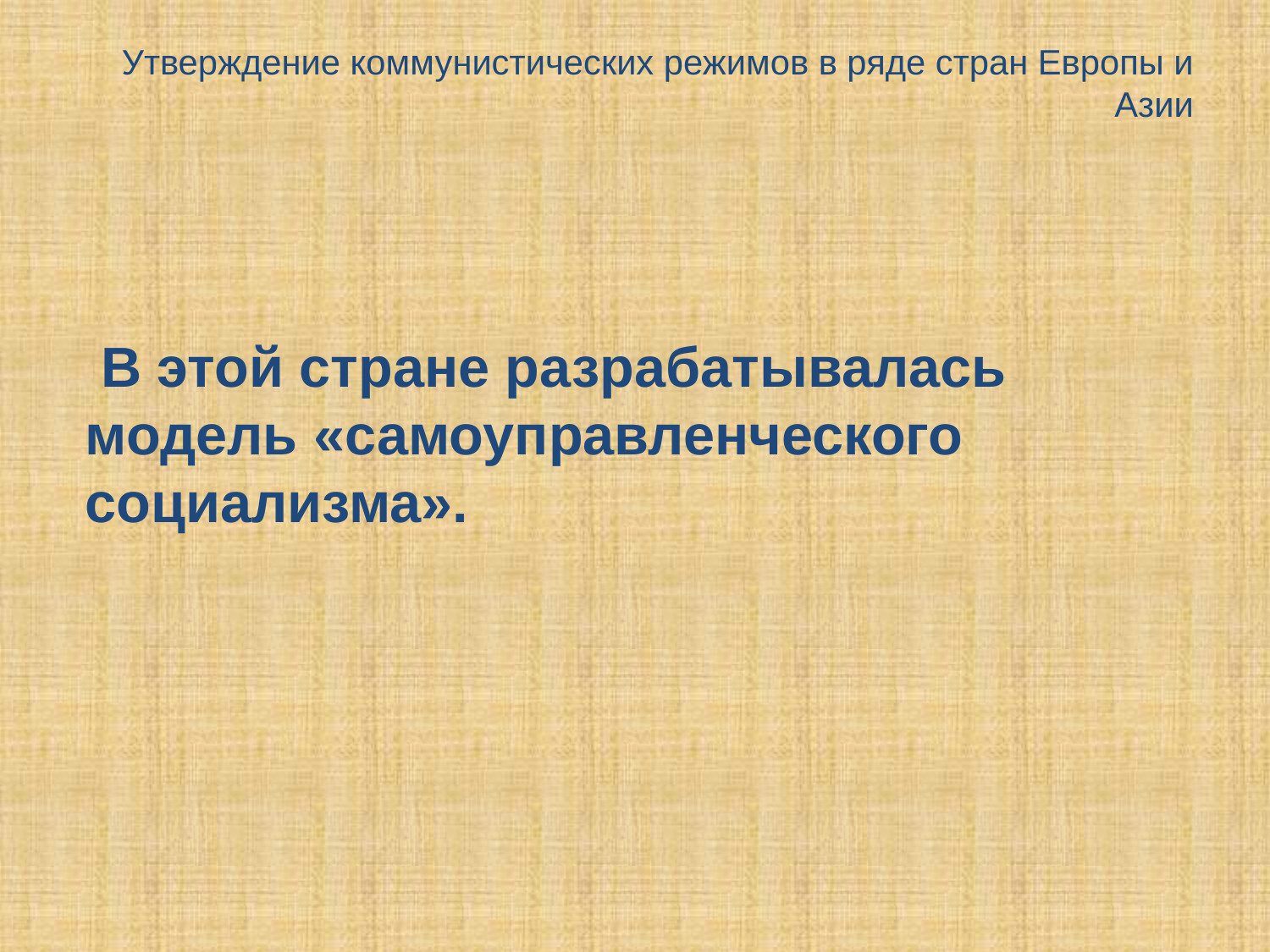

# Утверждение коммунистических режимов в ряде стран Европы и Азии

	 В этой стране разрабатывалась модель «самоуправленческого социализма».